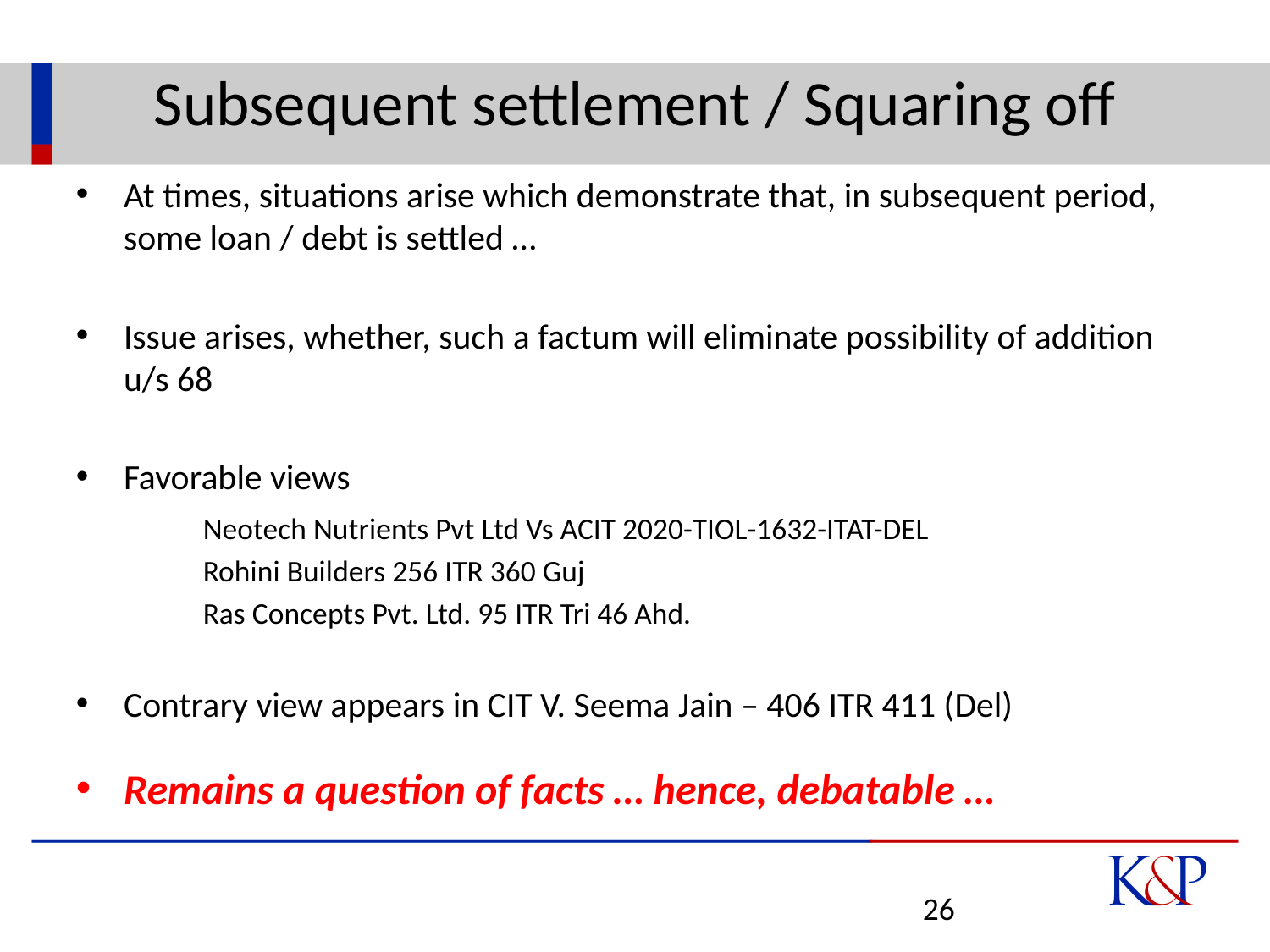

# Subsequent settlement / Squaring off
At times, situations arise which demonstrate that, in subsequent period, some loan / debt is settled …

Issue arises, whether, such a factum will eliminate possibility of addition u/s 68

Favorable views
	Neotech Nutrients Pvt Ltd Vs ACIT 2020-TIOL-1632-ITAT-DEL
	Rohini Builders 256 ITR 360 Guj
	Ras Concepts Pvt. Ltd. 95 ITR Tri 46 Ahd.

Contrary view appears in CIT V. Seema Jain – 406 ITR 411 (Del)

Remains a question of facts … hence, debatable …

26